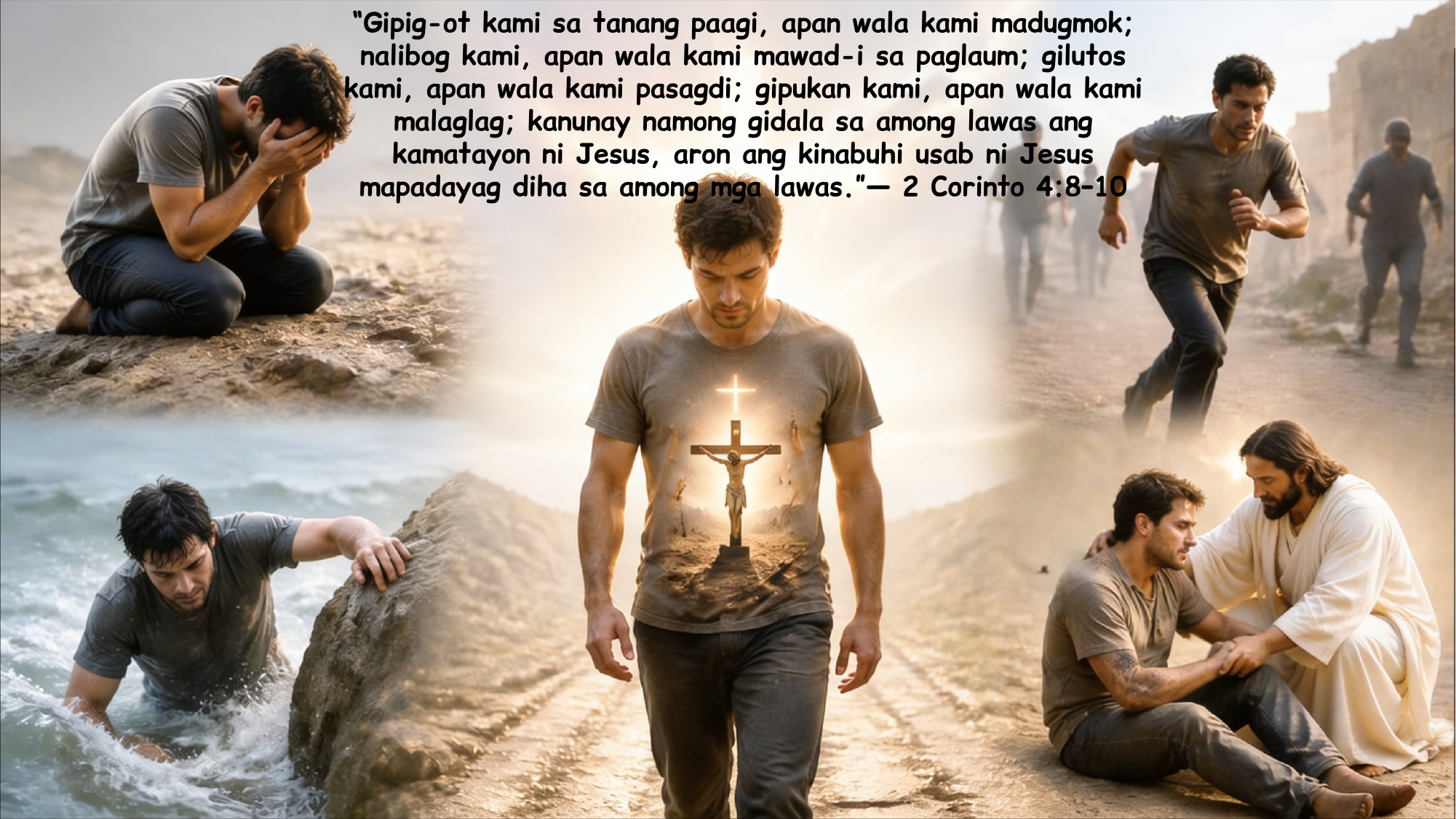

“Gipig-ot kami sa tanang paagi, apan wala kami madugmok; nalibog kami, apan wala kami mawad-i sa paglaum; gilutos kami, apan wala kami pasagdi; gipukan kami, apan wala kami malaglag; kanunay namong gidala sa among lawas ang kamatayon ni Jesus, aron ang kinabuhi usab ni Jesus mapadayag diha sa among mga lawas.”— 2 Corinto 4:8–10